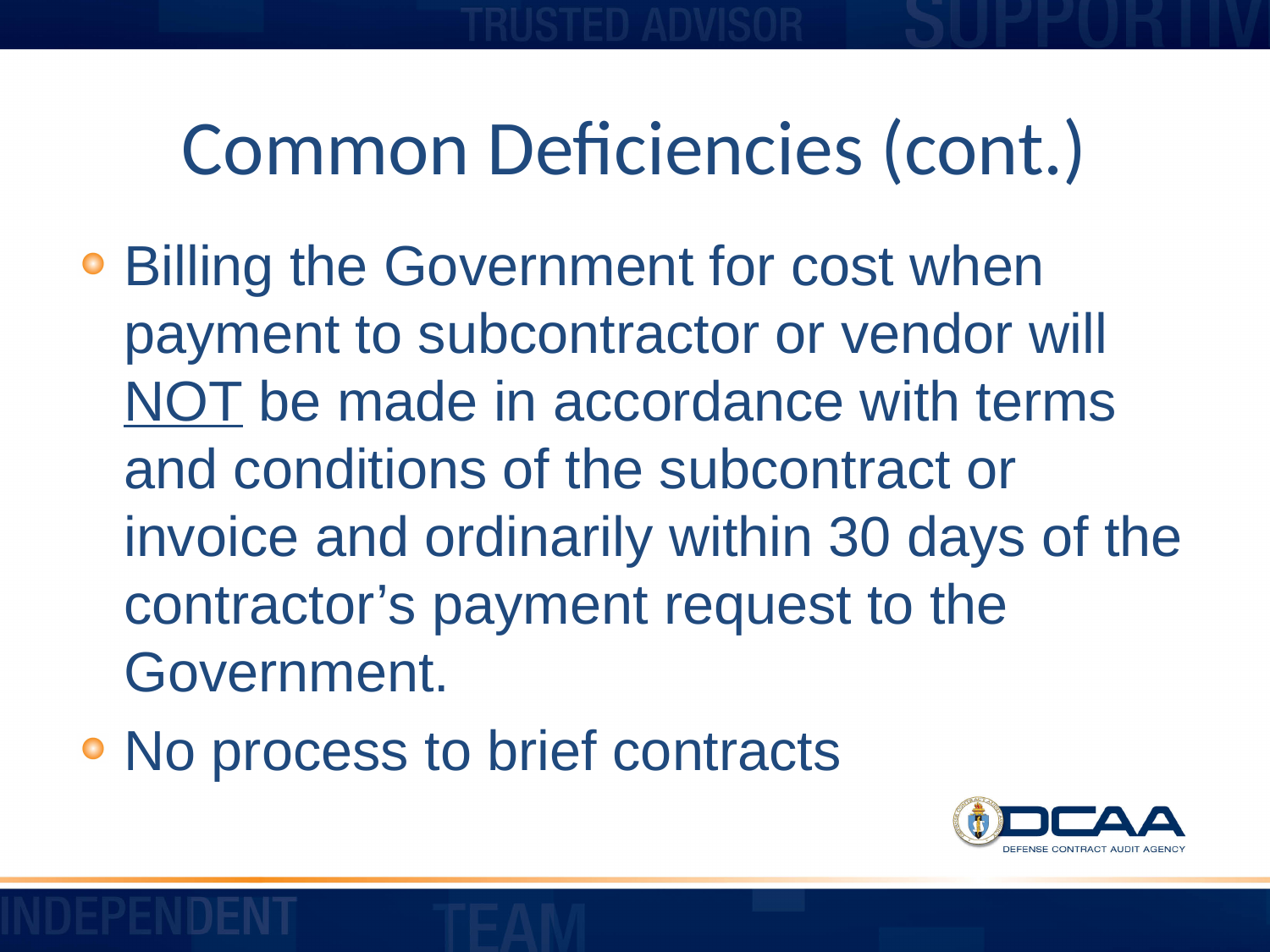

# Common Deficiencies (cont.)
Billing the Government for cost when payment to subcontractor or vendor will NOT be made in accordance with terms and conditions of the subcontract or invoice and ordinarily within 30 days of the contractor’s payment request to the Government.
No process to brief contracts